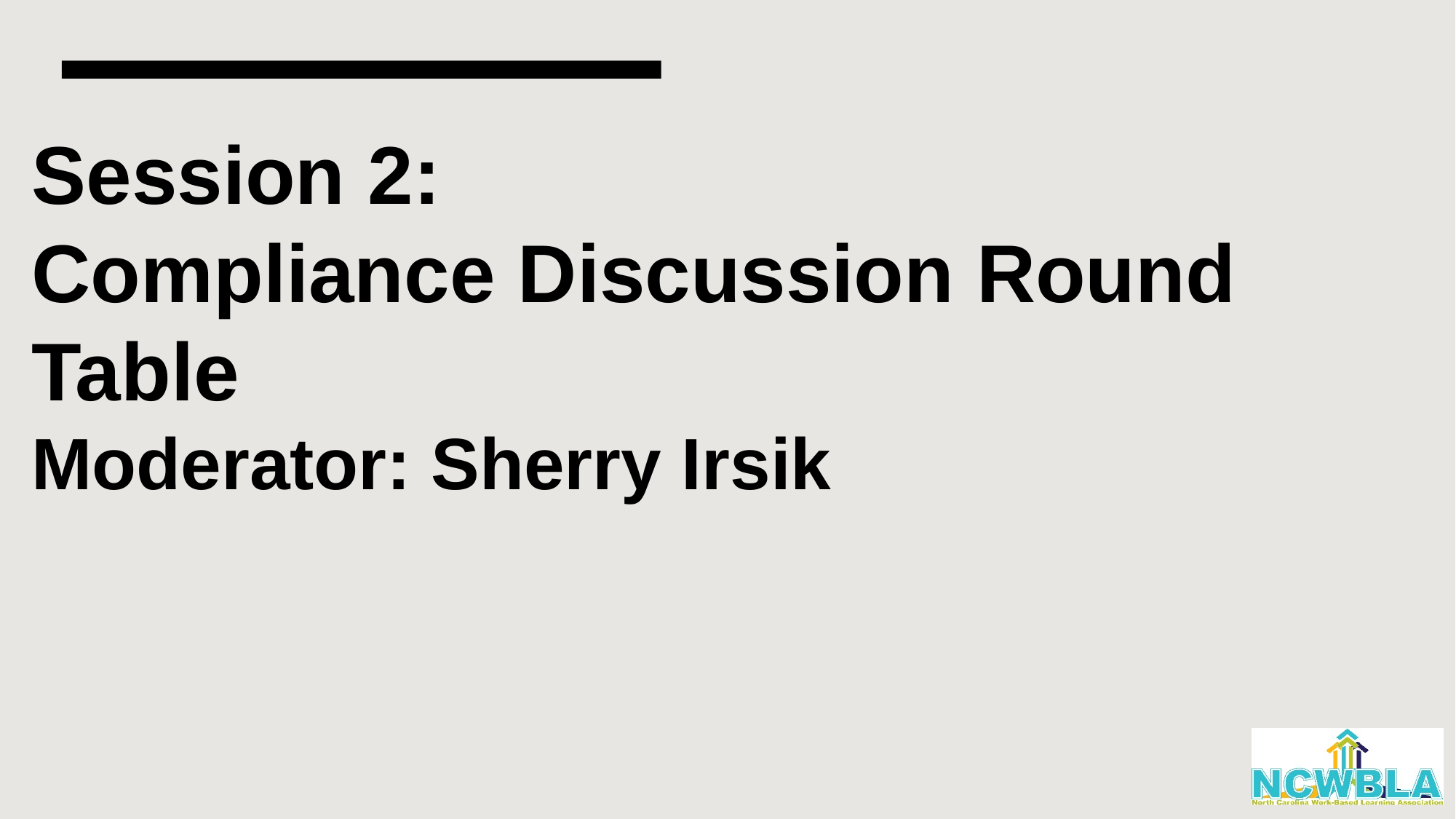

# Session 2: Compliance Discussion Round Table Moderator: Sherry Irsik